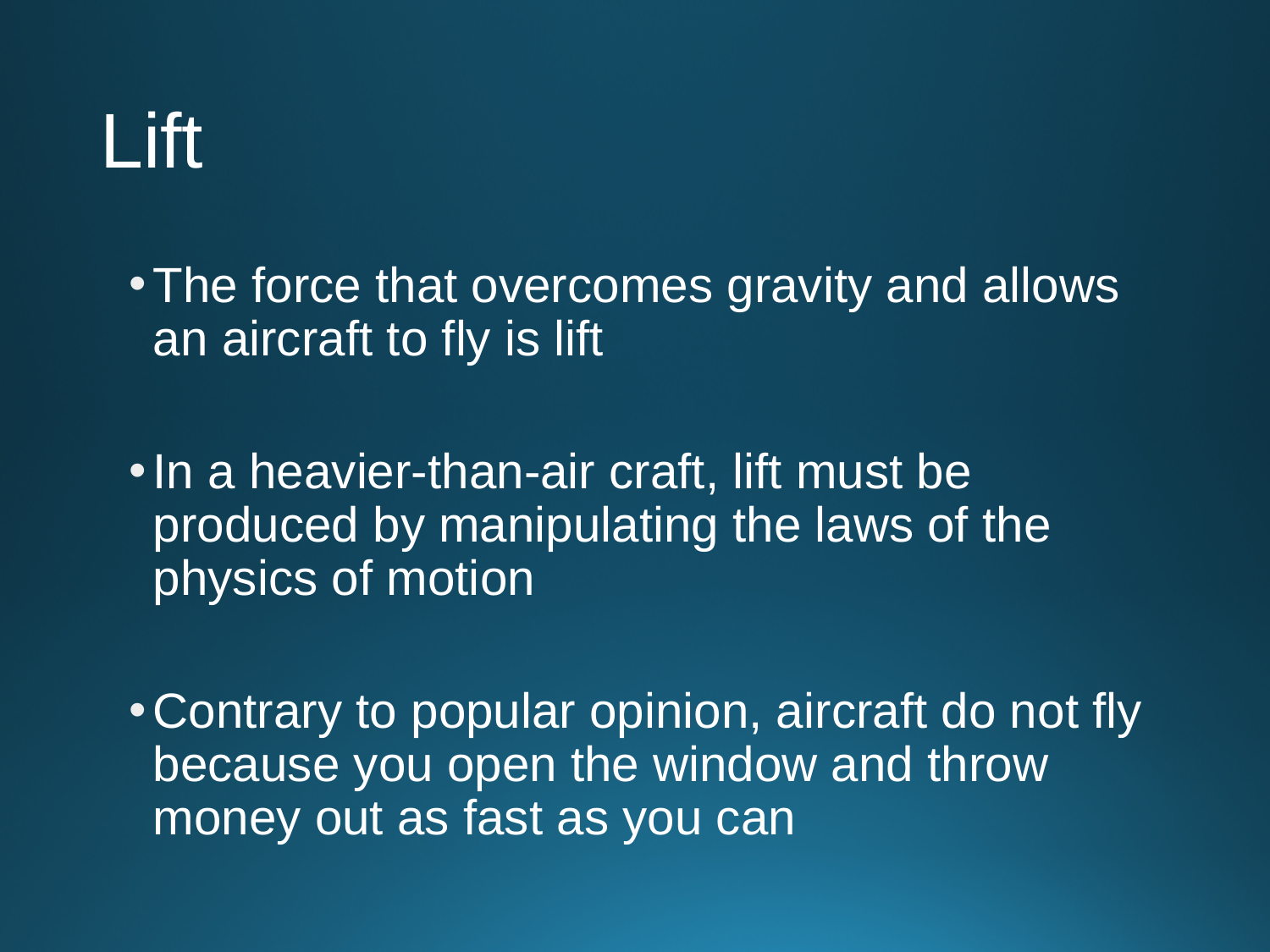

# Lift
The force that overcomes gravity and allows an aircraft to fly is lift

In a heavier-than-air craft, lift must be produced by manipulating the laws of the physics of motion

Contrary to popular opinion, aircraft do not fly because you open the window and throw money out as fast as you can